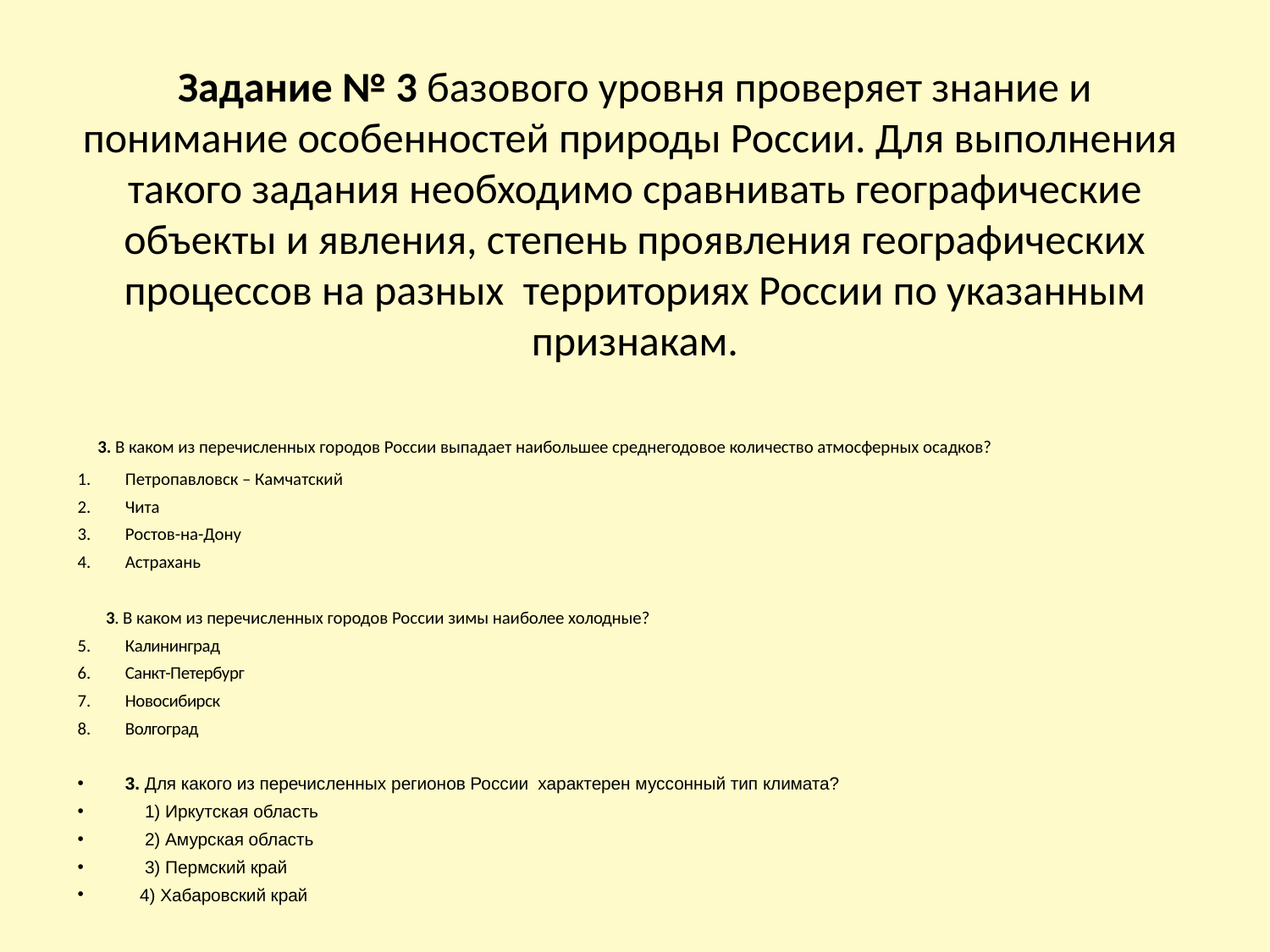

# Задание № 3 базового уровня проверяет знание и понимание особенностей природы России. Для выполнения  такого задания необходимо сравнивать географические объекты и явления, степень проявления географических процессов на разных  территориях России по указанным признакам.
     3. В каком из перечисленных городов России выпадает наибольшее среднегодовое количество атмосферных осадков?
Петропавловск – Камчатский
Чита
Ростов-на-Дону
Астрахань

       3. В каком из перечисленных городов России зимы наиболее холодные?
Калининград
Санкт-Петербург
Новосибирск
Волгоград

3. Для какого из перечисленных регионов России  характерен муссонный тип климата?
    1) Иркутская область
    2) Амурская область
    3) Пермский край
   4) Хабаровский край